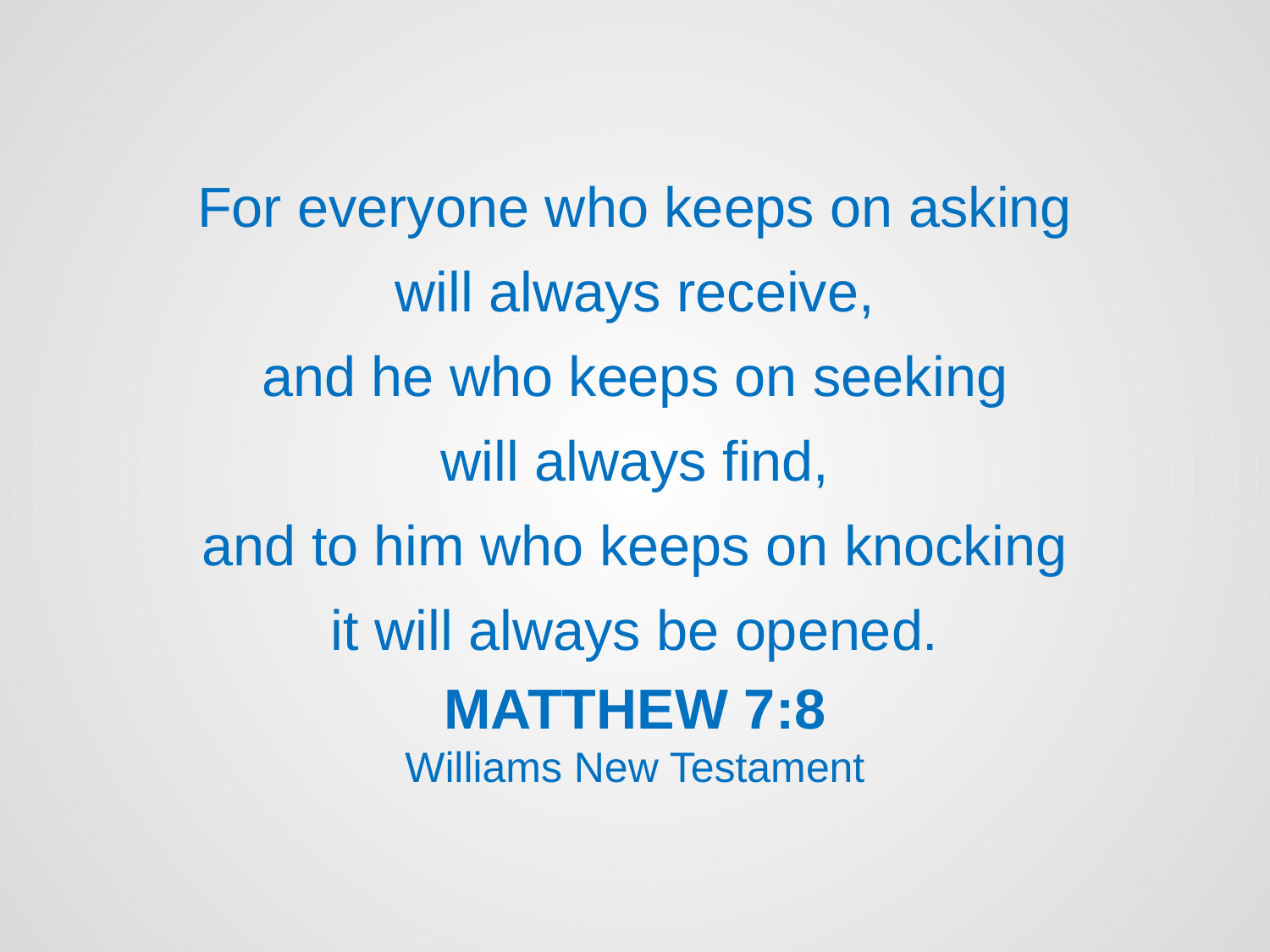

For everyone who keeps on asking
will always receive,
and he who keeps on seeking
will always find,
and to him who keeps on knocking
it will always be opened.
Matthew 7:8
Williams New Testament